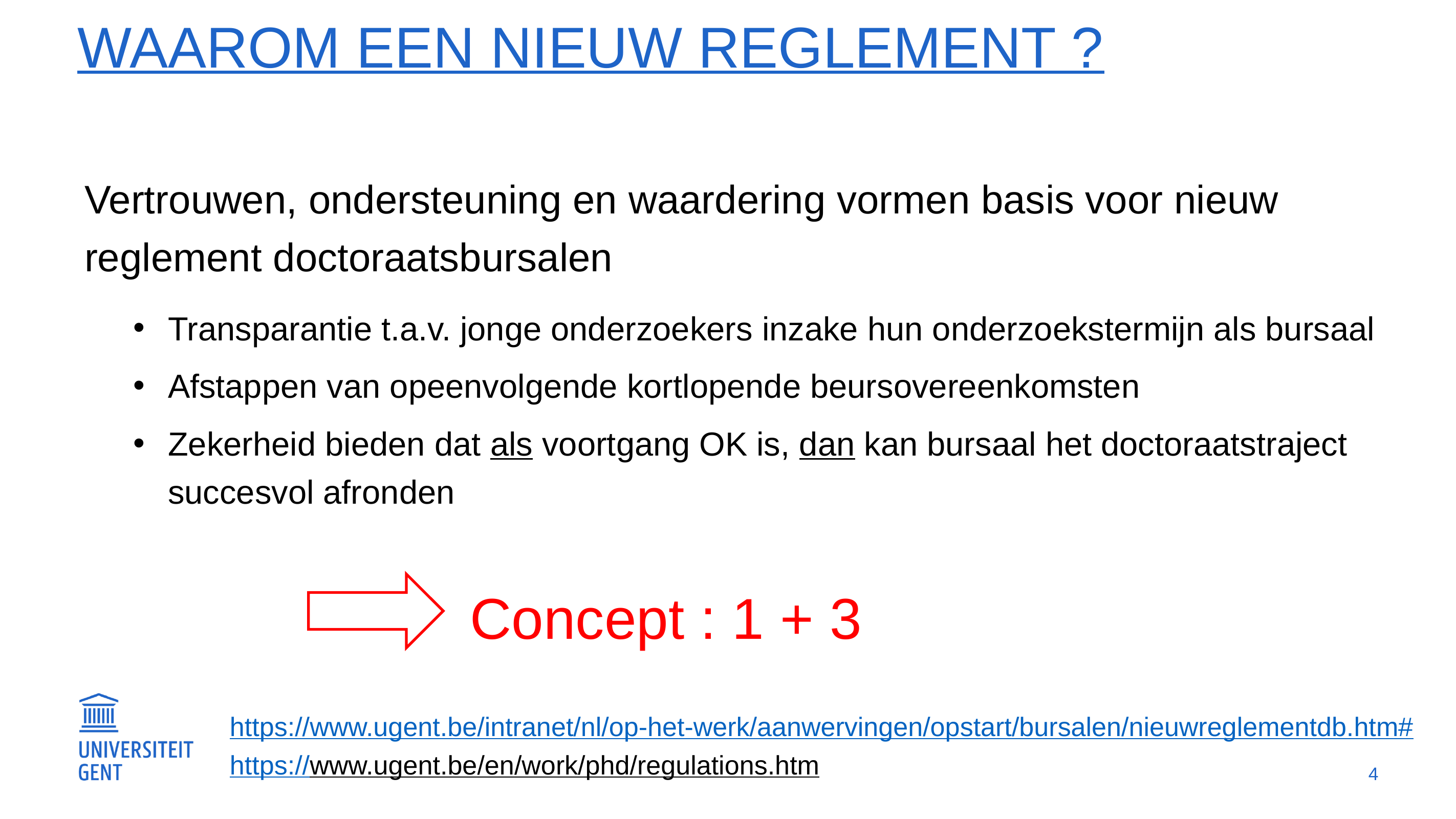

# Waarom een nieuw reglement ?
Vertrouwen, ondersteuning en waardering vormen basis voor nieuw reglement doctoraatsbursalen
Transparantie t.a.v. jonge onderzoekers inzake hun onderzoekstermijn als bursaal
Afstappen van opeenvolgende kortlopende beursovereenkomsten
Zekerheid bieden dat als voortgang OK is, dan kan bursaal het doctoraatstraject succesvol afronden
Concept : 1 + 3

https://www.ugent.be/intranet/nl/op-het-werk/aanwervingen/opstart/bursalen/nieuwreglementdb.htm#
https://www.ugent.be/en/work/phd/regulations.htm
4